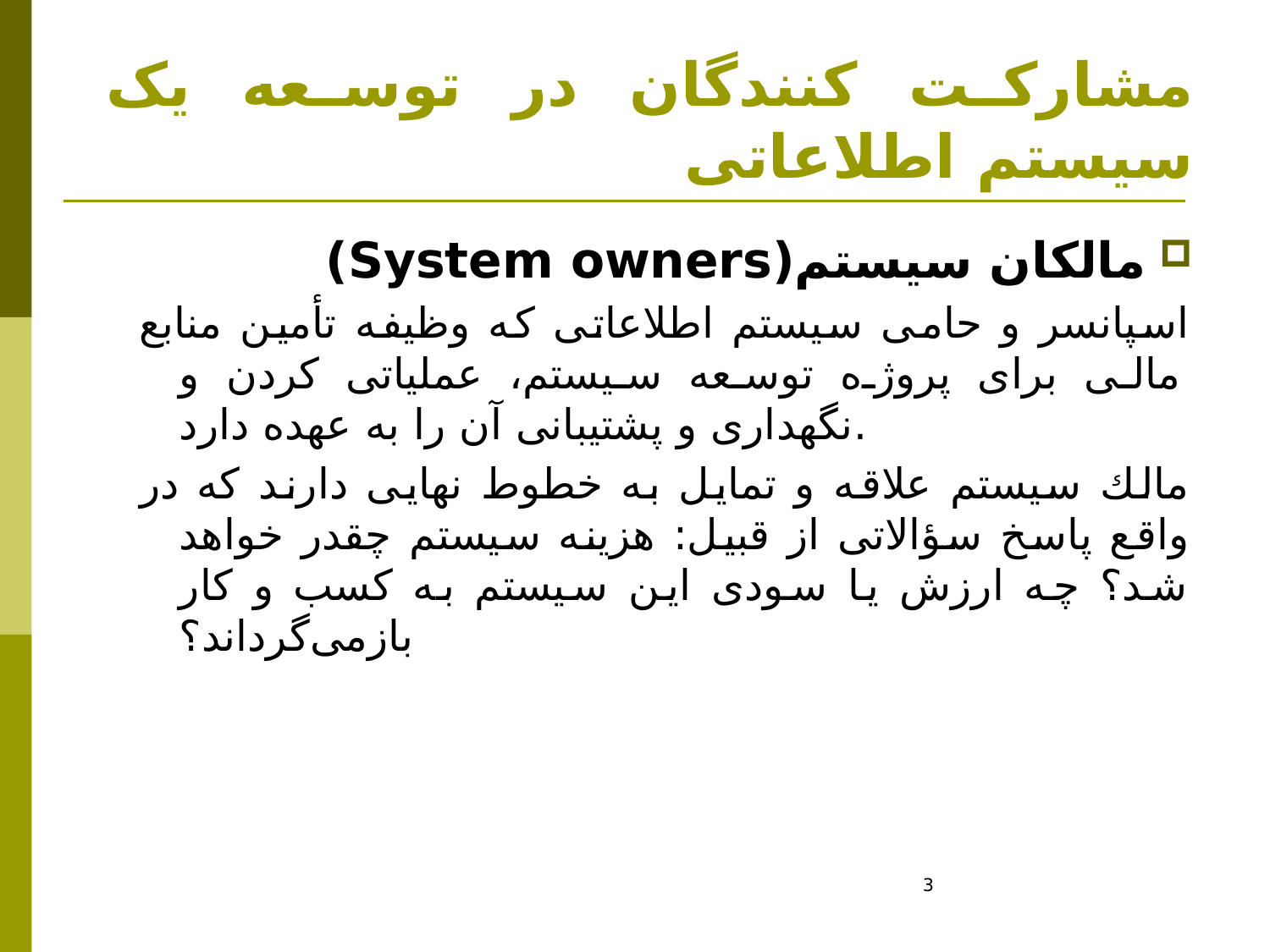

# مشارکت کنندگان در توسعه یک سیستم اطلاعاتی
مالکان سیستم(System owners)
اسپانسر و حامی سیستم اطلاعاتی که وظیفه تأمین منابع مالی برای پروژه توسعه سیستم، عملیاتی کردن و نگهداری و پشتیبانی آن را به عهده دارد.
مالك سیستم علاقه و تمایل به خطوط نهایی دارند که در واقع پاسخ سؤالاتی از قبیل: هزینه سیستم چقدر خواهد شد؟ چه ارزش یا سودی این سیستم به کسب و کار بازمی‌گرداند؟

3